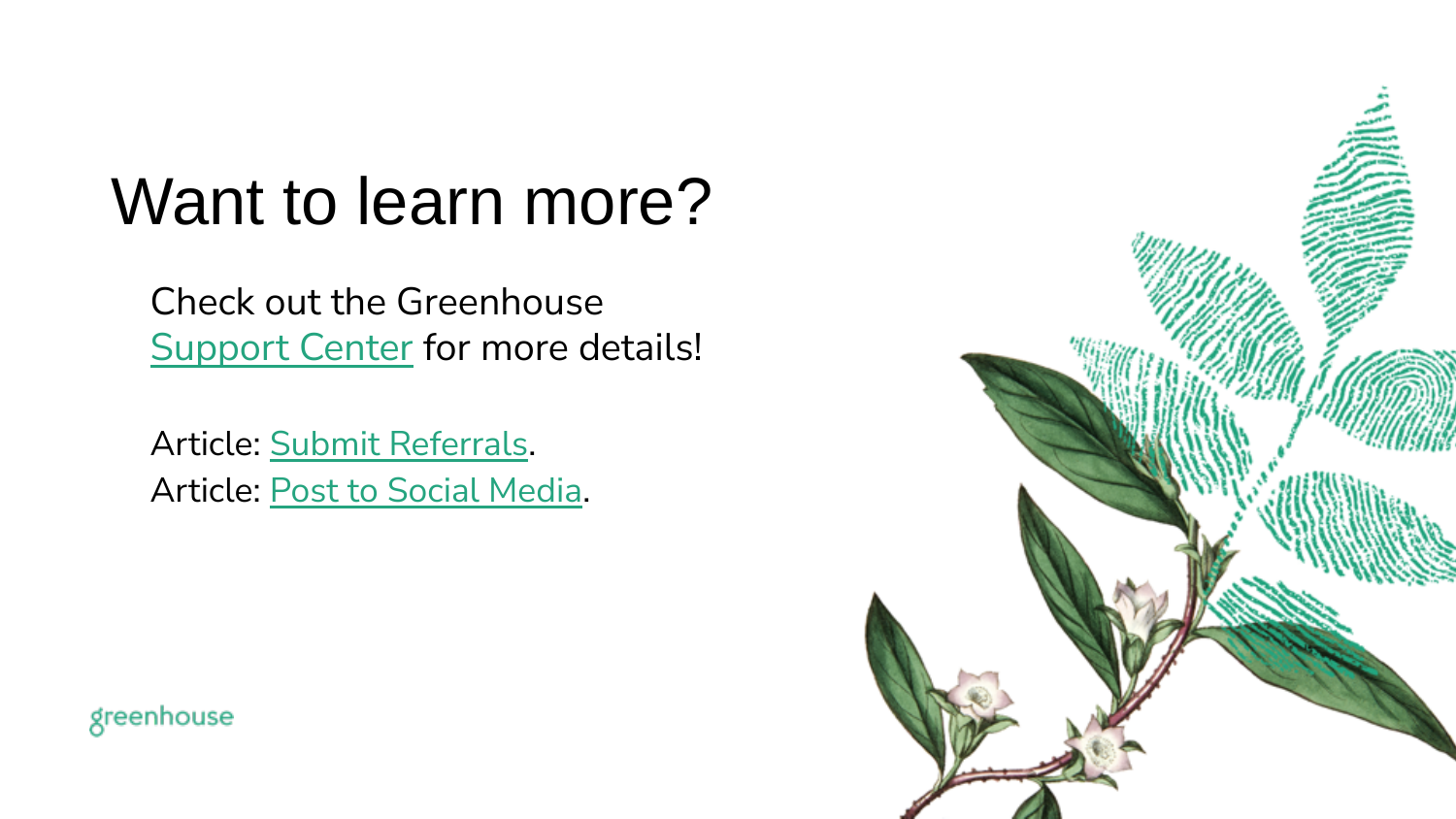

Want to learn more?
Check out the Greenhouse Support Center for more details!

Article: Submit Referrals.
Article: Post to Social Media.